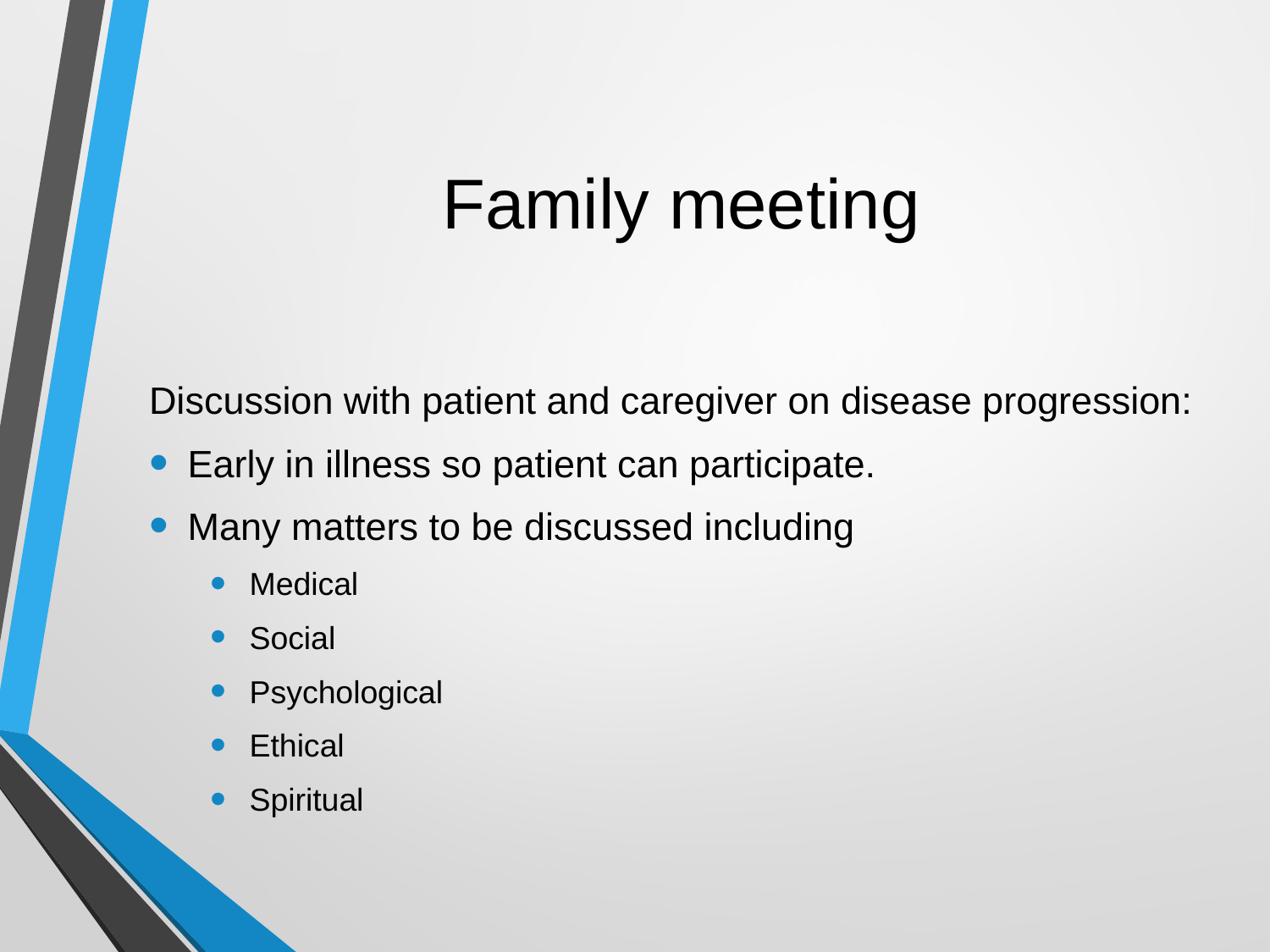

# Family meeting
Discussion with patient and caregiver on disease progression:
Early in illness so patient can participate.
Many matters to be discussed including
Medical
Social
Psychological
Ethical
Spiritual